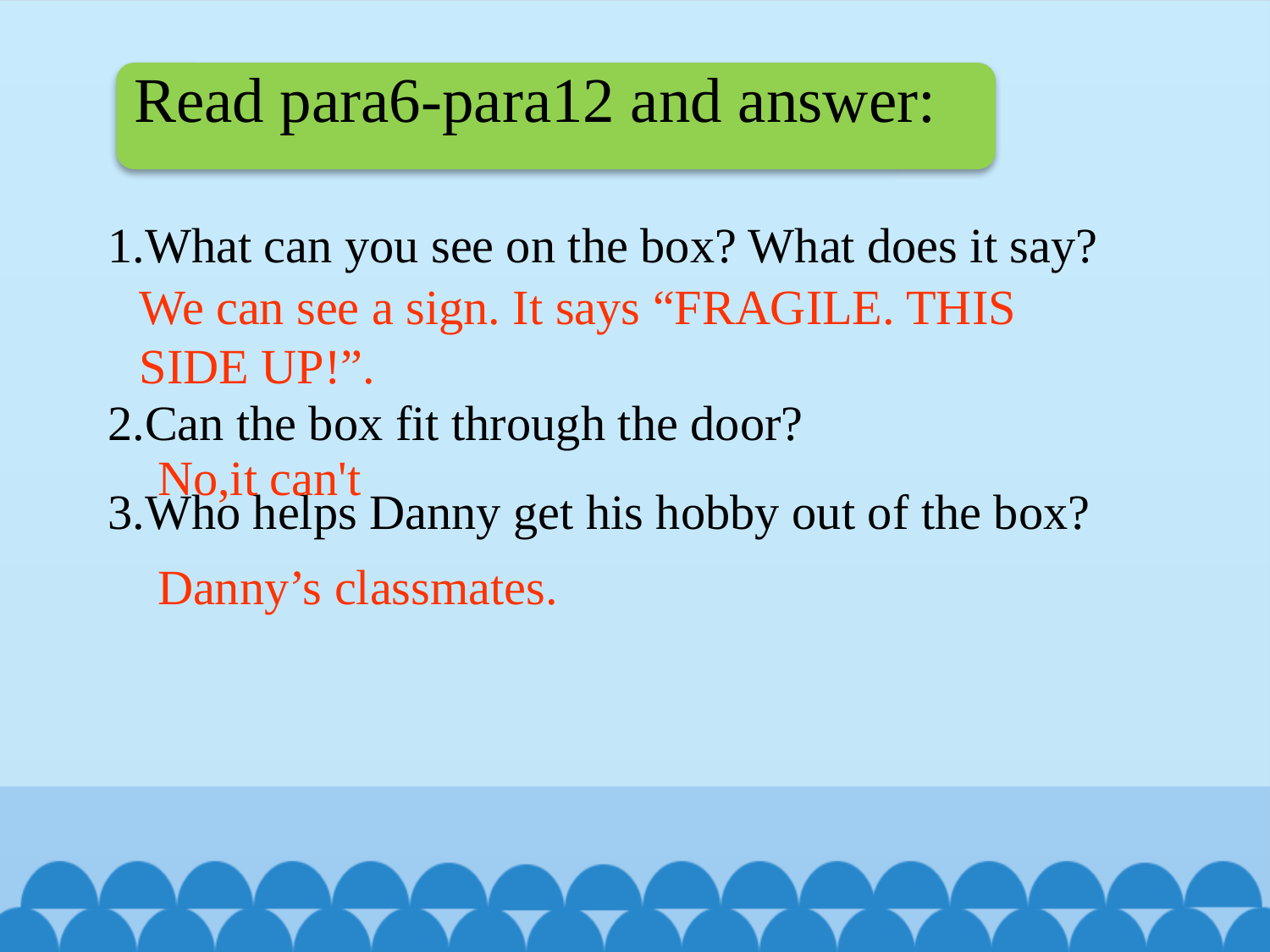

Read para6-para12 and answer:
1.What can you see on the box? What does it say?

2.Can the box fit through the door?
3.Who helps Danny get his hobby out of the box?
We can see a sign. It says “FRAGILE. THIS SIDE UP!”.
No,it can't
Danny’s classmates.